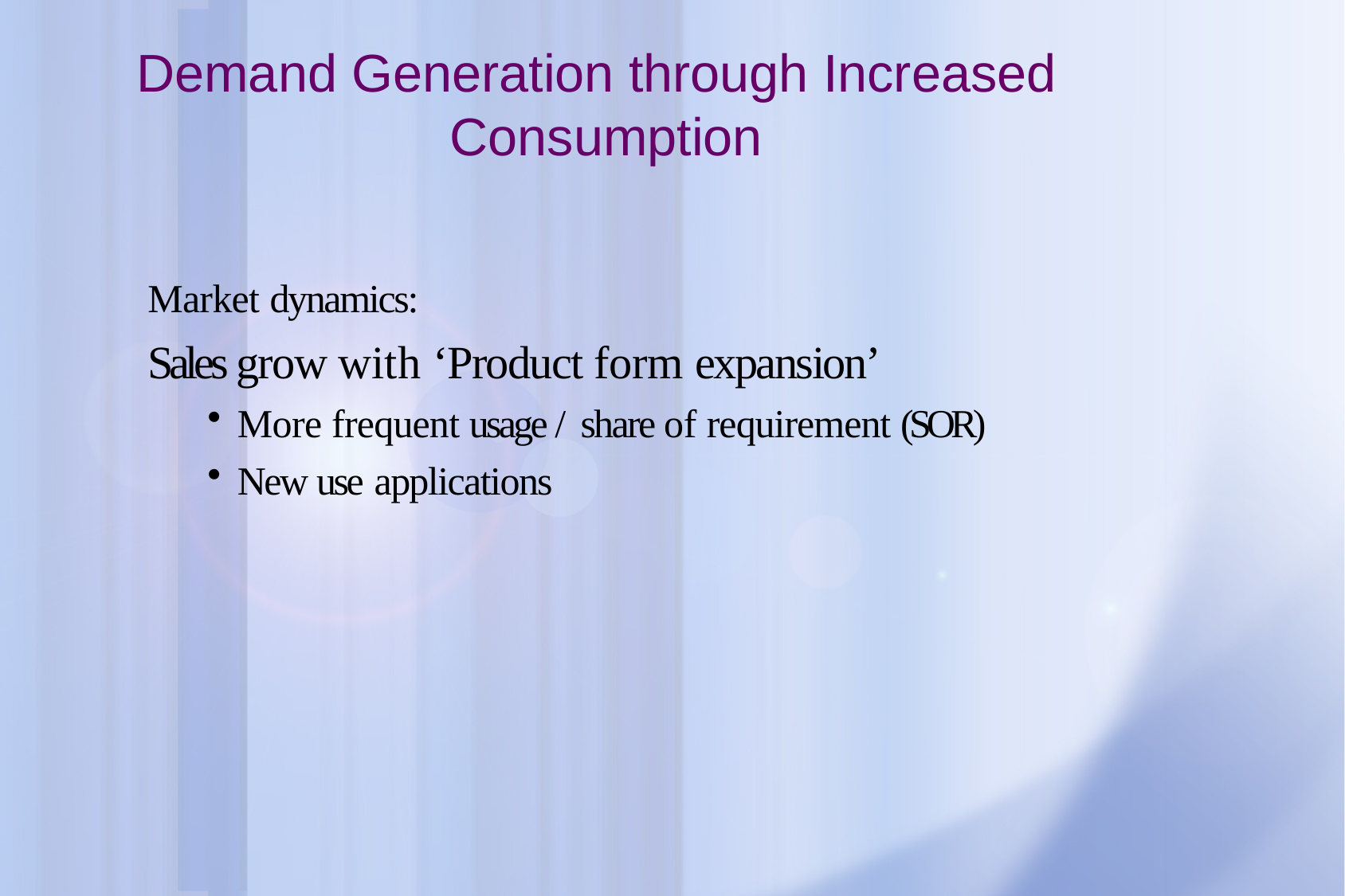

# Demand Generation through Increased  Consumption
Market dynamics:
Sales grow with ‘Product form expansion’
More frequent usage / share of requirement (SOR)
New use applications